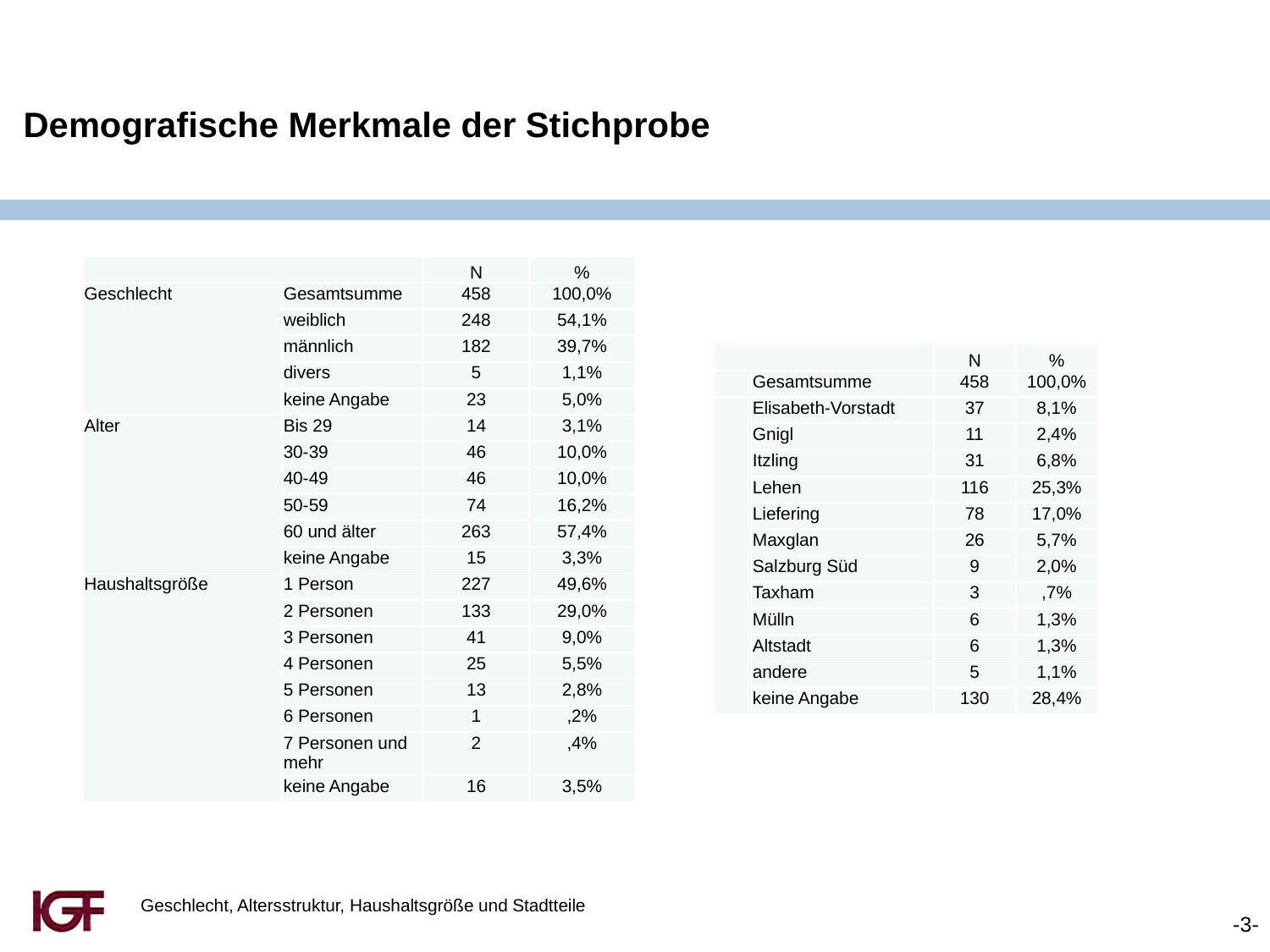

Demografische Merkmale der Stichprobe
|  |  | N | % |
| --- | --- | --- | --- |
| Geschlecht | Gesamtsumme | 458 | 100,0% |
|  | weiblich | 248 | 54,1% |
|  | männlich | 182 | 39,7% |
|  | divers | 5 | 1,1% |
|  | keine Angabe | 23 | 5,0% |
| Alter | Bis 29 | 14 | 3,1% |
|  | 30-39 | 46 | 10,0% |
|  | 40-49 | 46 | 10,0% |
|  | 50-59 | 74 | 16,2% |
|  | 60 und älter | 263 | 57,4% |
|  | keine Angabe | 15 | 3,3% |
| Haushaltsgröße | 1 Person | 227 | 49,6% |
|  | 2 Personen | 133 | 29,0% |
|  | 3 Personen | 41 | 9,0% |
|  | 4 Personen | 25 | 5,5% |
|  | 5 Personen | 13 | 2,8% |
|  | 6 Personen | 1 | ,2% |
|  | 7 Personen und mehr | 2 | ,4% |
|  | keine Angabe | 16 | 3,5% |
|  |  | N | % |
| --- | --- | --- | --- |
|  | Gesamtsumme | 458 | 100,0% |
|  | Elisabeth-Vorstadt | 37 | 8,1% |
|  | Gnigl | 11 | 2,4% |
|  | Itzling | 31 | 6,8% |
|  | Lehen | 116 | 25,3% |
|  | Liefering | 78 | 17,0% |
|  | Maxglan | 26 | 5,7% |
|  | Salzburg Süd | 9 | 2,0% |
|  | Taxham | 3 | ,7% |
|  | Mülln | 6 | 1,3% |
|  | Altstadt | 6 | 1,3% |
|  | andere | 5 | 1,1% |
|  | keine Angabe | 130 | 28,4% |
Geschlecht, Altersstruktur, Haushaltsgröße und Stadtteile
-3-